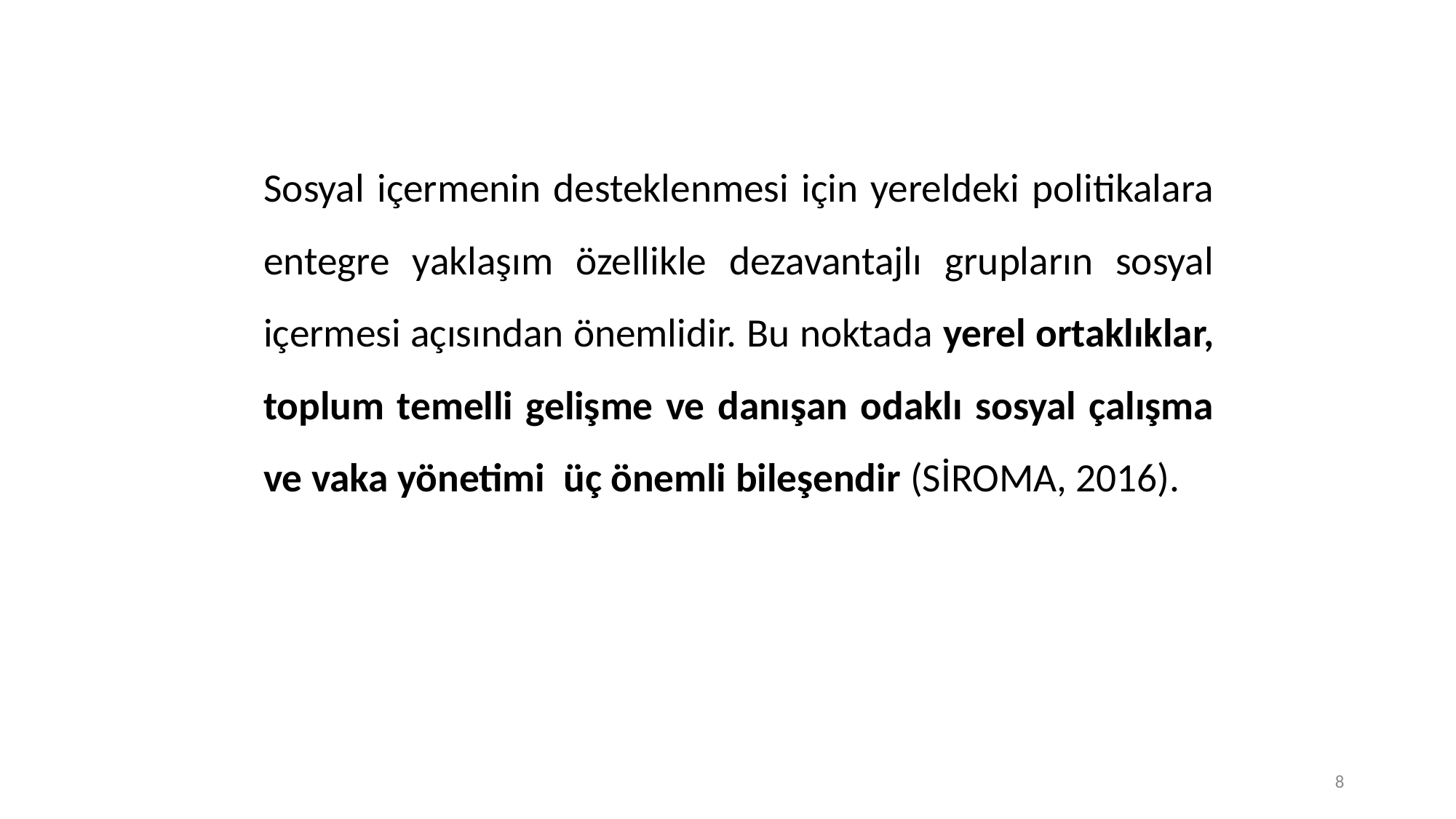

Sosyal içermenin desteklenmesi için yereldeki politikalara entegre yaklaşım özellikle dezavantajlı grupların sosyal içermesi açısından önemlidir. Bu noktada yerel ortaklıklar, toplum temelli gelişme ve danışan odaklı sosyal çalışma ve vaka yönetimi  üç önemli bileşendir (SİROMA, 2016).
8